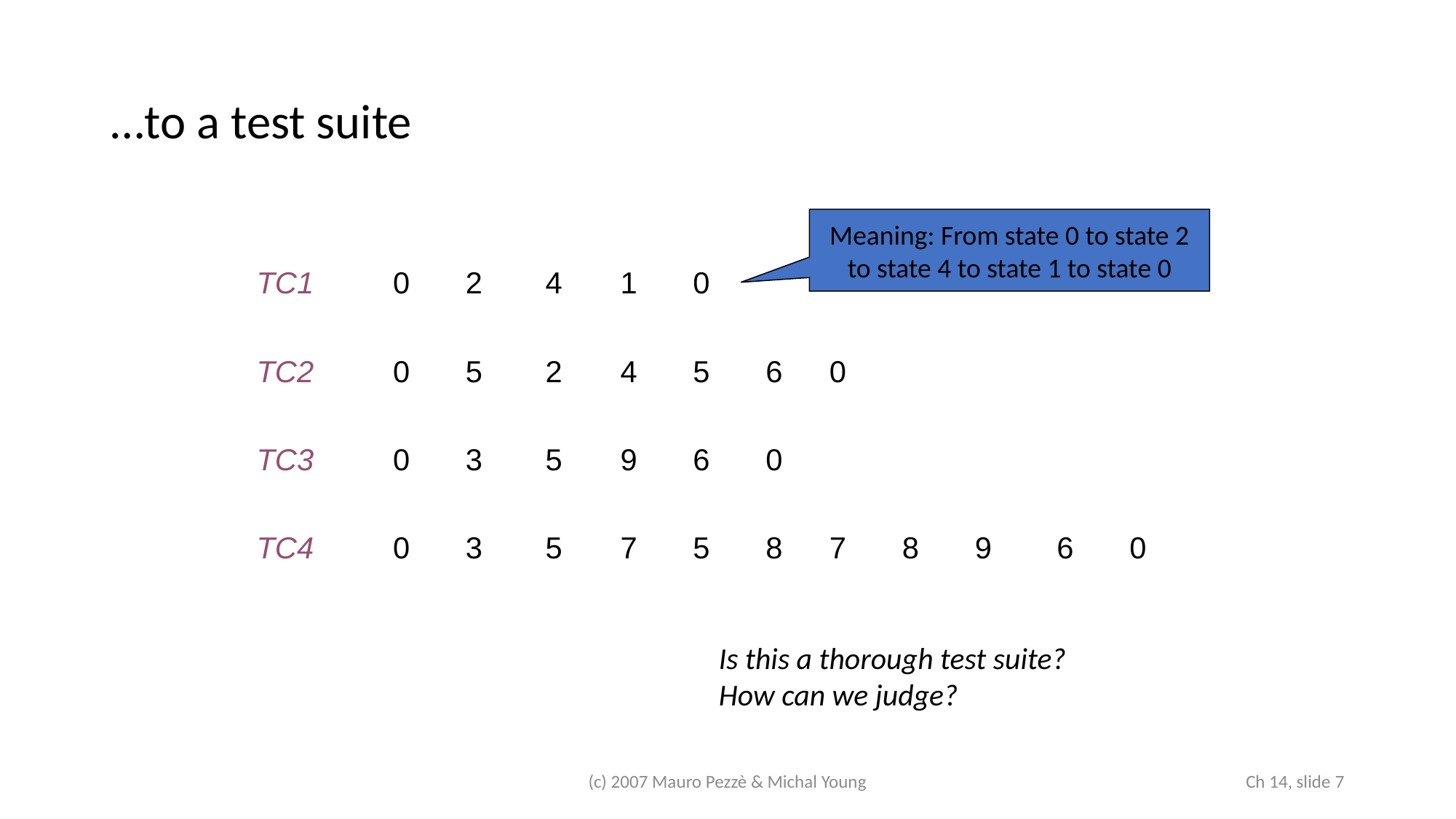

# …to a test suite
Meaning: From state 0 to state 2 to state 4 to state 1 to state 0
| TC1 | 0 | 2 | 4 | 1 | 0 |  |  |  |  |  |  |
| --- | --- | --- | --- | --- | --- | --- | --- | --- | --- | --- | --- |
| TC2 | 0 | 5 | 2 | 4 | 5 | 6 | 0 |  |  |  |  |
| TC3 | 0 | 3 | 5 | 9 | 6 | 0 |  |  |  |  |  |
| TC4 | 0 | 3 | 5 | 7 | 5 | 8 | 7 | 8 | 9 | 6 | 0 |
Is this a thorough test suite?
How can we judge?
(c) 2007 Mauro Pezzè & Michal Young
 Ch 14, slide 7